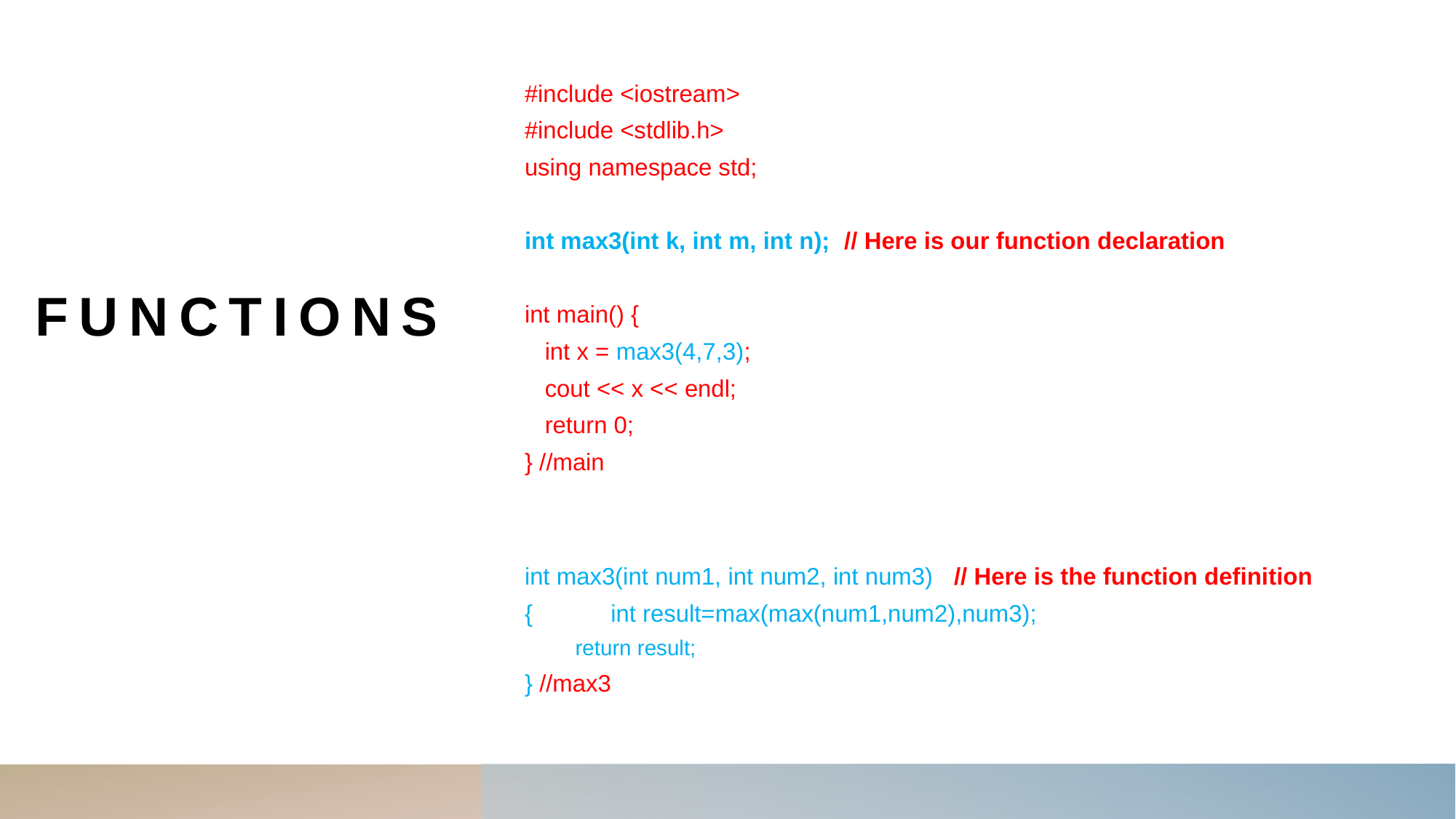

#include <iostream>
#include <stdlib.h>
using namespace std;

int max3(int k, int m, int n);  // Here is our function declaration

int main() {
	   int x = max3(4,7,3);
	   cout << x << endl;
	   return 0;
} //main

int max3(int num1, int num2, int num3)   // Here is the function definition
{	int result=max(max(num1,num2),num3);
return result;
} //max3
# Functions